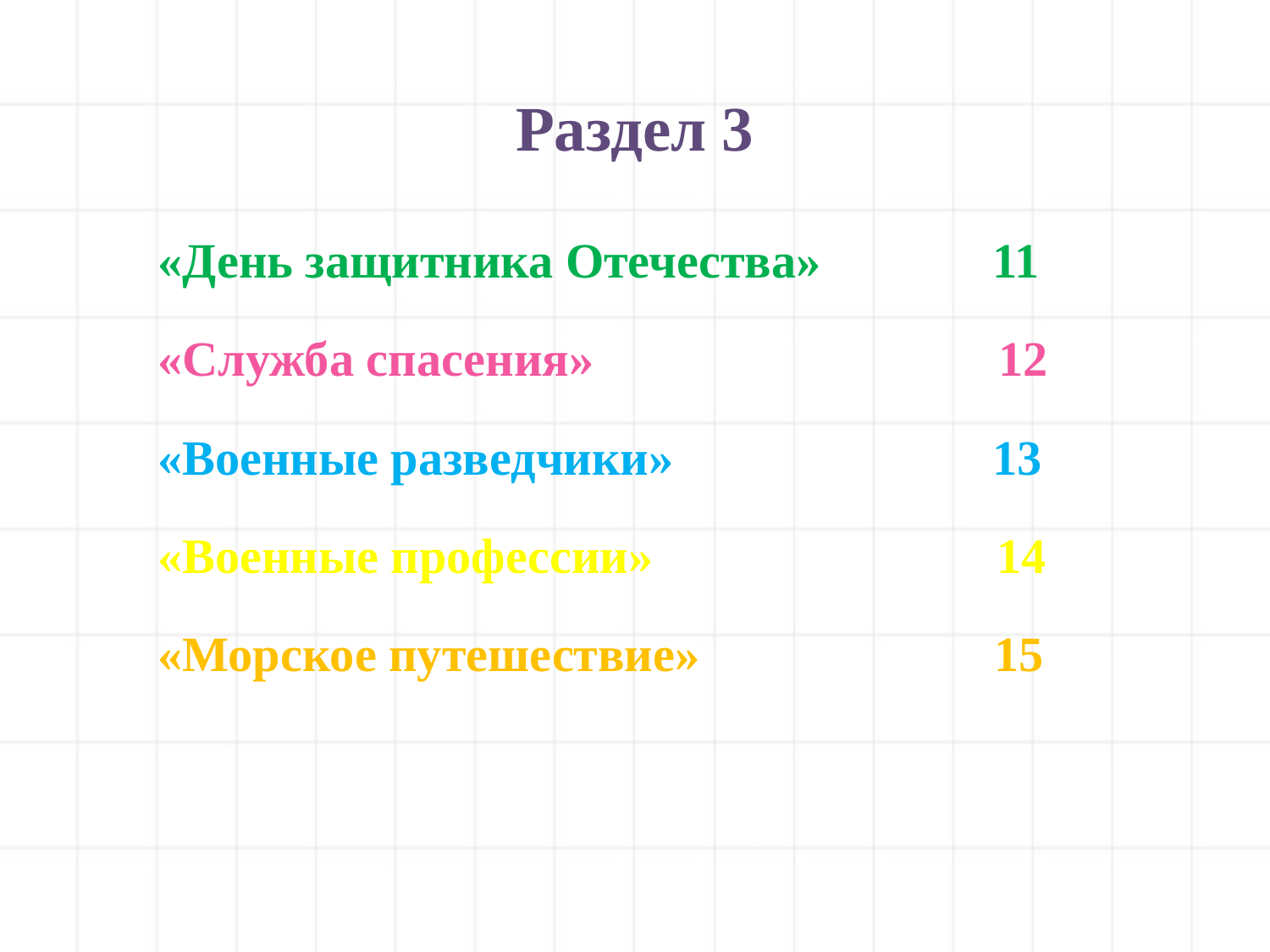

# Раздел 3
«День защитника Отечества»              11
«Служба спасения»                                 12
«Военные разведчики»                          13
«Военные профессии»                            14
«Морское путешествие»                        15